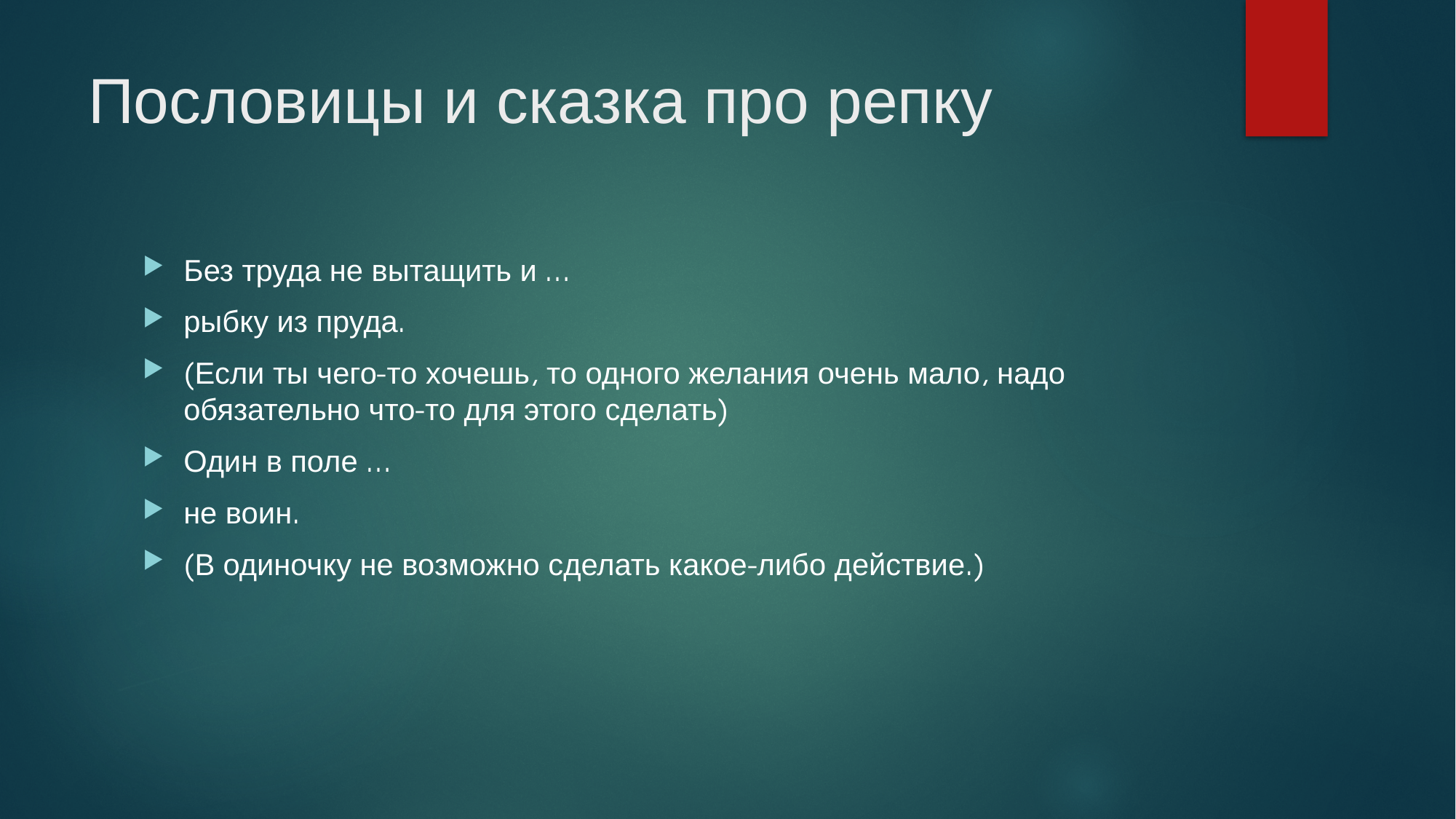

# Пословицы и сказка про репку
Без труда не вытащить и …
рыбку из пруда.
(Если ты чего-то хочешь, то одного желания очень мало, надо обязательно что-то для этого сделать)
Один в поле …
не воин.
(В одиночку не возможно сделать какое-либо действие.)